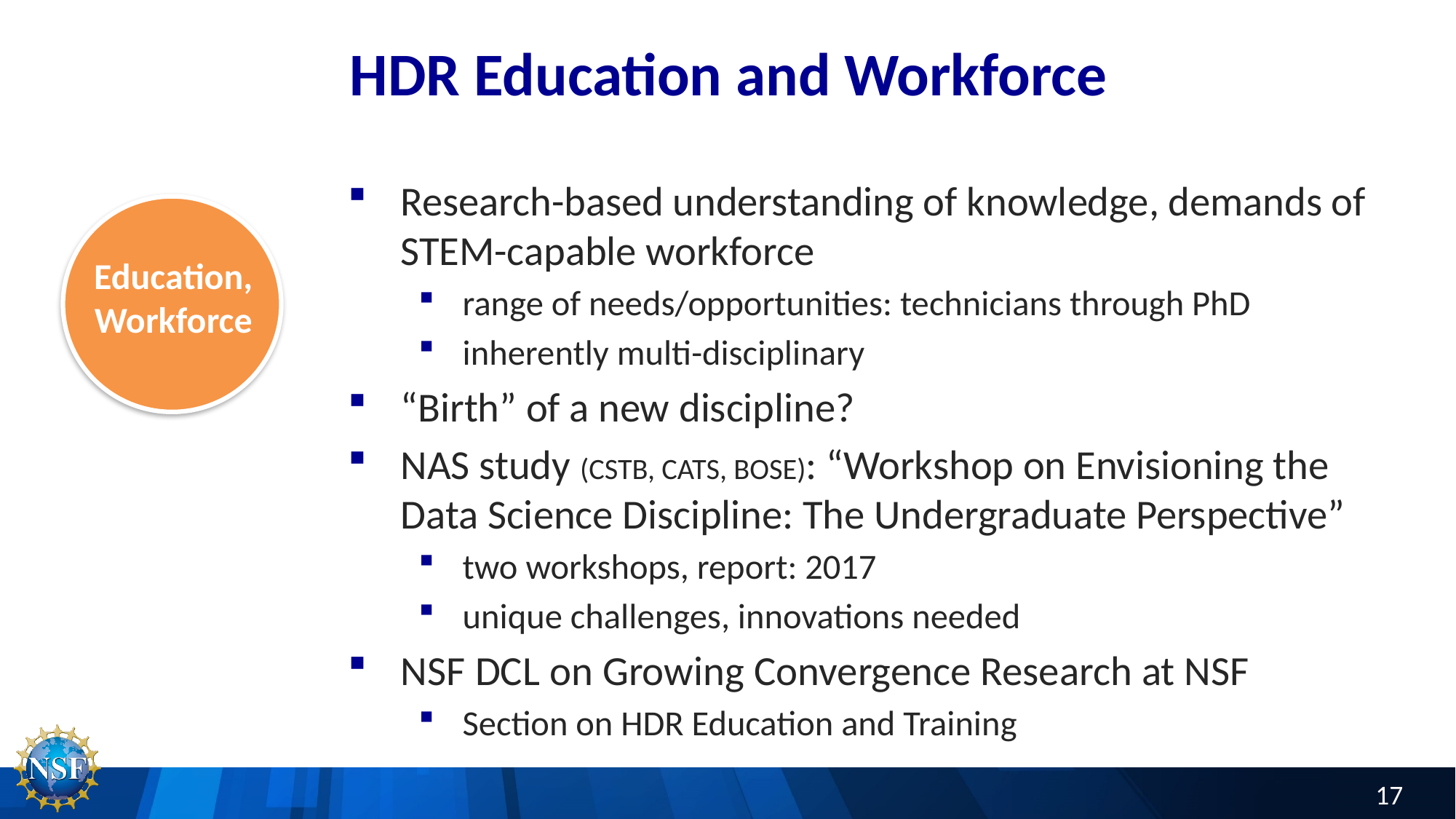

HDR Education and Workforce
Research-based understanding of knowledge, demands of STEM-capable workforce
range of needs/opportunities: technicians through PhD
inherently multi-disciplinary
“Birth” of a new discipline?
NAS study (CSTB, CATS, BOSE): “Workshop on Envisioning the Data Science Discipline: The Undergraduate Perspective”
two workshops, report: 2017
unique challenges, innovations needed
NSF DCL on Growing Convergence Research at NSF
Section on HDR Education and Training

Education,
Workforce
17